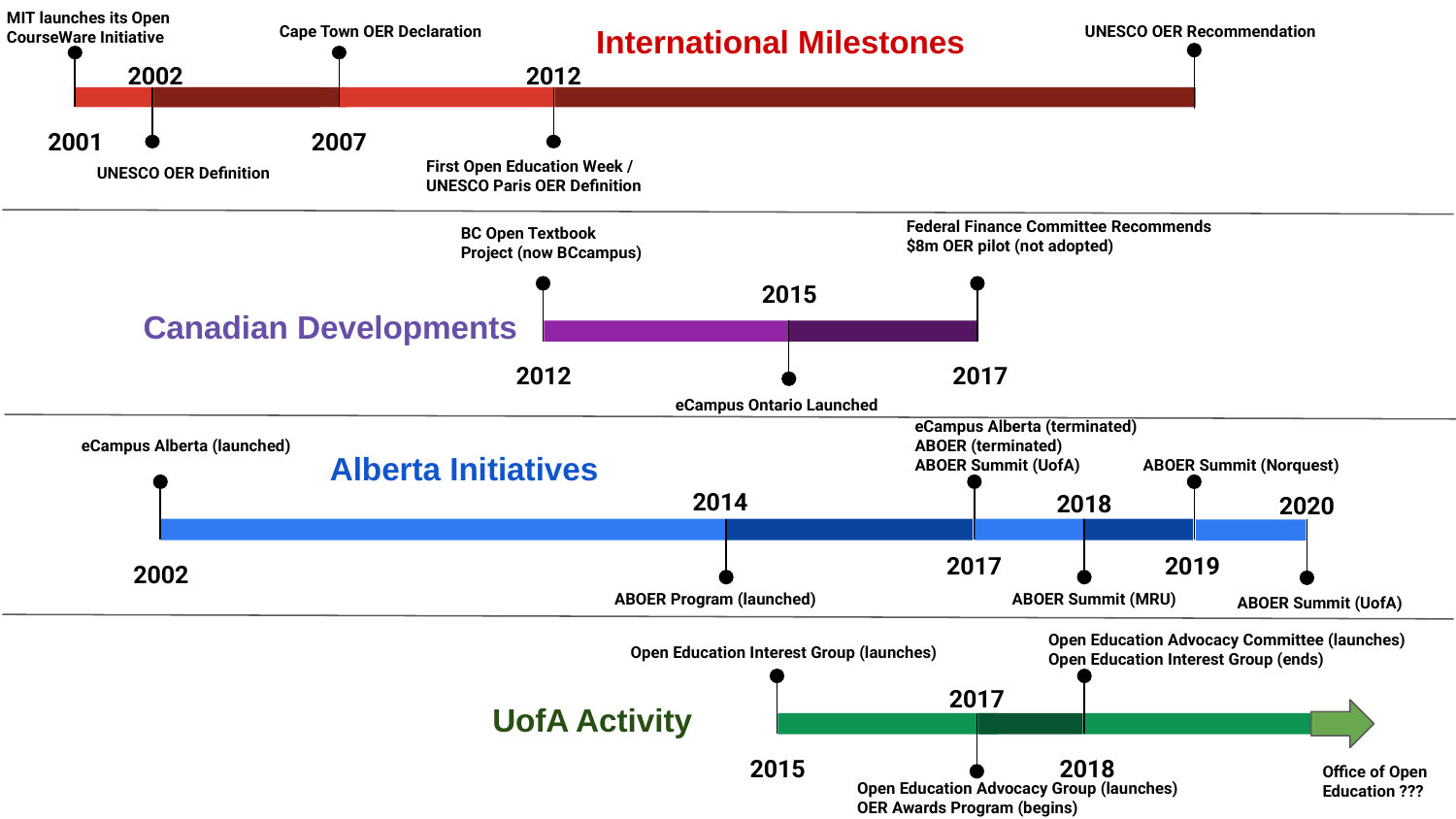

MIT launches its Open CourseWare Initiative
       Cape Town OER Declaration
2012
2002

2007
2001
First Open Education Week / UNESCO Paris OER Definition
UNESCO OER Definition
UNESCO OER Recommendation
International Milestones

Federal Finance Committee Recommends $8m OER pilot (not adopted)
BC Open Textbook Project (now BCcampus)
2015

2017
2012
eCampus Ontario Launched
Canadian Developments
eCampus Alberta (terminated)
ABOER (terminated)
ABOER Summit (UofA)
eCampus Alberta (launched)
Alberta Initiatives
ABOER Summit (Norquest)
2014
2018
2020

2017
2019
2002
ABOER Summit (MRU)
ABOER Program (launched)

ABOER Summit (UofA)
Open Education Advocacy Committee (launches)
Open Education Interest Group (ends)

Open Education Interest Group (launches)

2017

UofA Activity

2015
2018
Office of Open Education ???
Open Education Advocacy Group (launches)
OER Awards Program (begins)